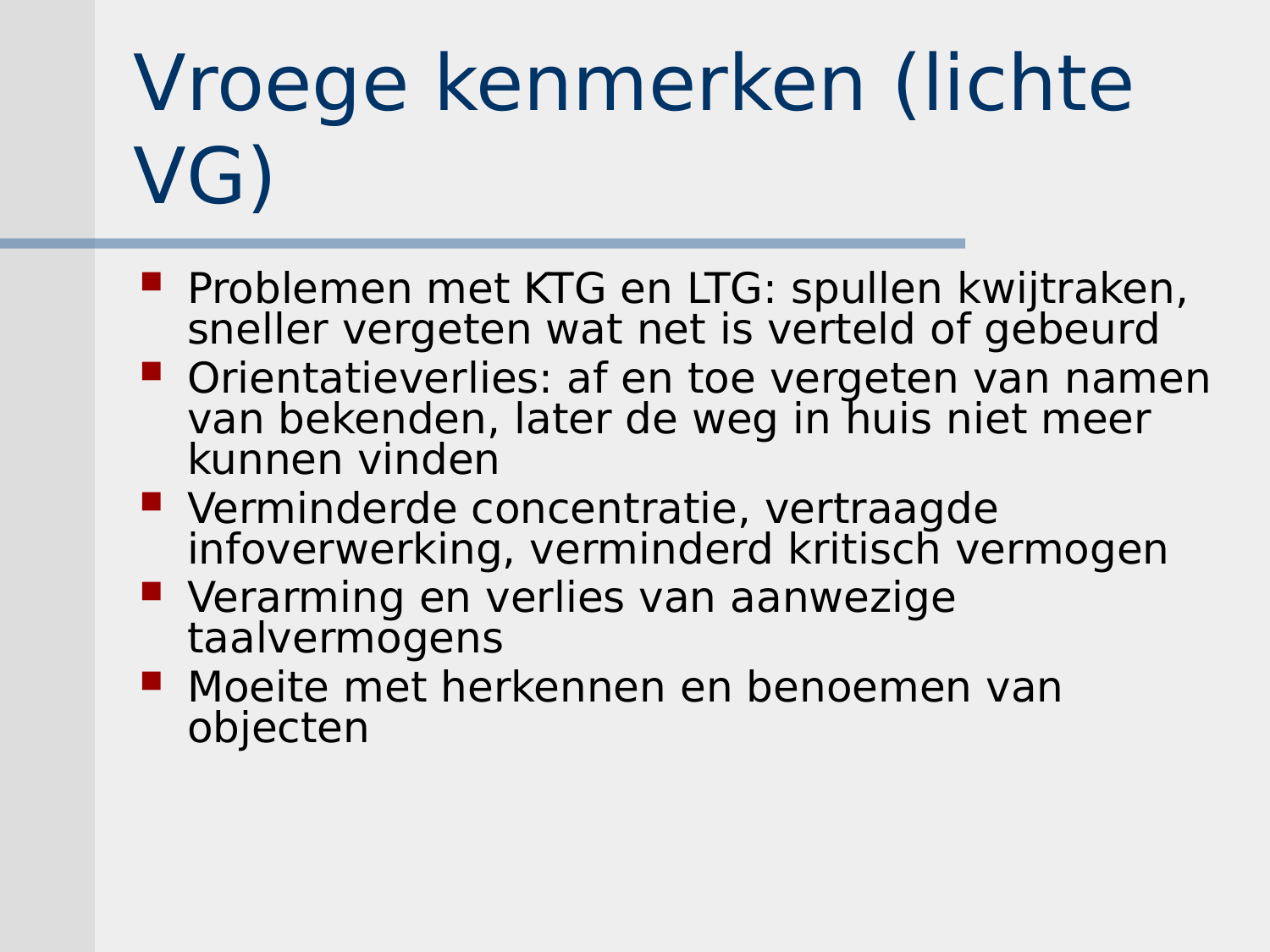

# Vroege kenmerken (lichte VG)
Problemen met KTG en LTG: spullen kwijtraken, sneller vergeten wat net is verteld of gebeurd
Orientatieverlies: af en toe vergeten van namen van bekenden, later de weg in huis niet meer kunnen vinden
Verminderde concentratie, vertraagde infoverwerking, verminderd kritisch vermogen
Verarming en verlies van aanwezige taalvermogens
Moeite met herkennen en benoemen van objecten